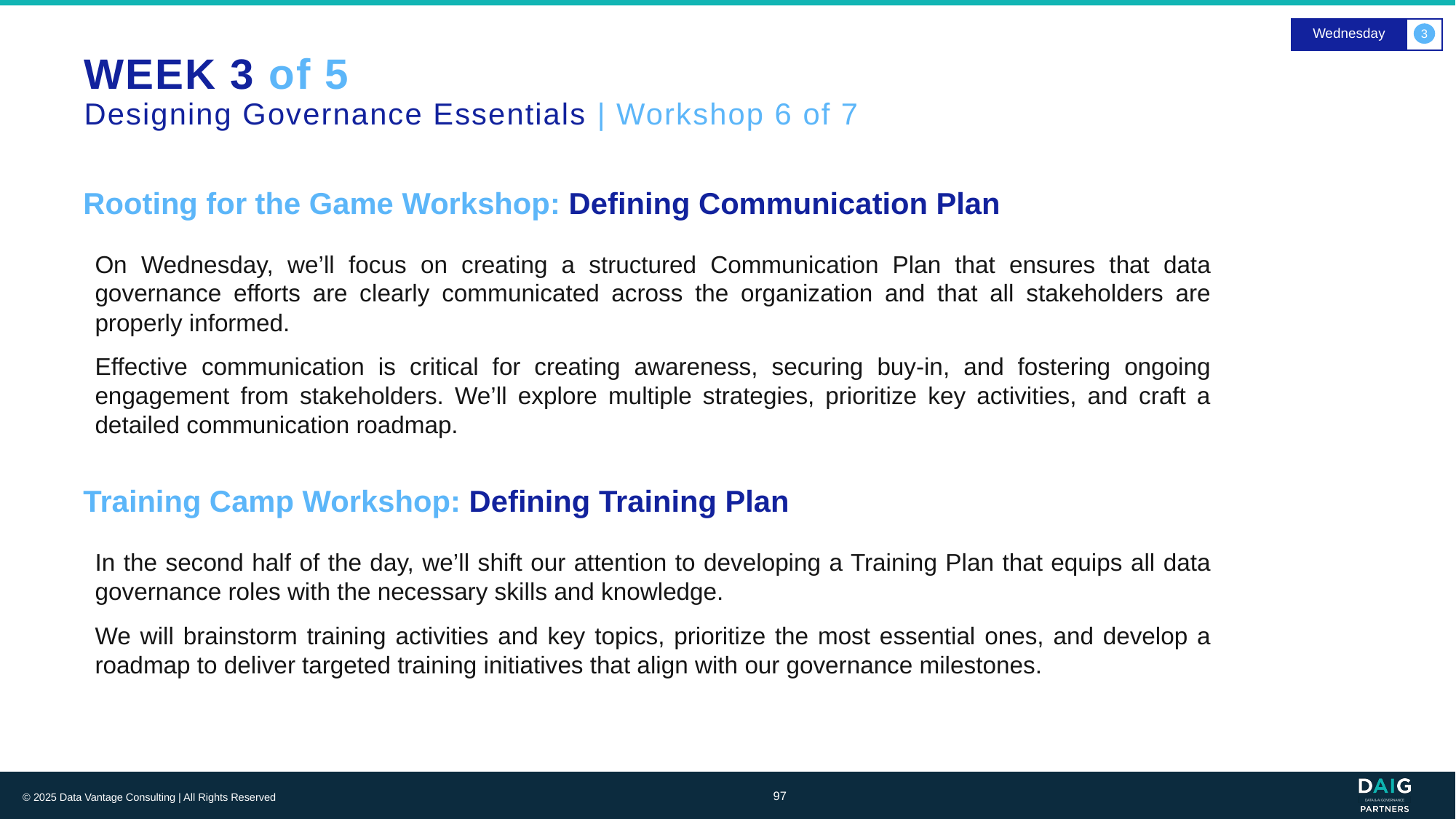

Wednesday

3
# WEEK 3 of 5 Designing Governance Essentials | Workshop 6 of 7
Rooting for the Game Workshop: Defining Communication Plan
On Wednesday, we’ll focus on creating a structured Communication Plan that ensures that data governance efforts are clearly communicated across the organization and that all stakeholders are properly informed.
Effective communication is critical for creating awareness, securing buy-in, and fostering ongoing engagement from stakeholders. We’ll explore multiple strategies, prioritize key activities, and craft a detailed communication roadmap.
Training Camp Workshop: Defining Training Plan
In the second half of the day, we’ll shift our attention to developing a Training Plan that equips all data governance roles with the necessary skills and knowledge.
We will brainstorm training activities and key topics, prioritize the most essential ones, and develop a roadmap to deliver targeted training initiatives that align with our governance milestones.
97
© 2025 Data Vantage Consulting | All Rights Reserved